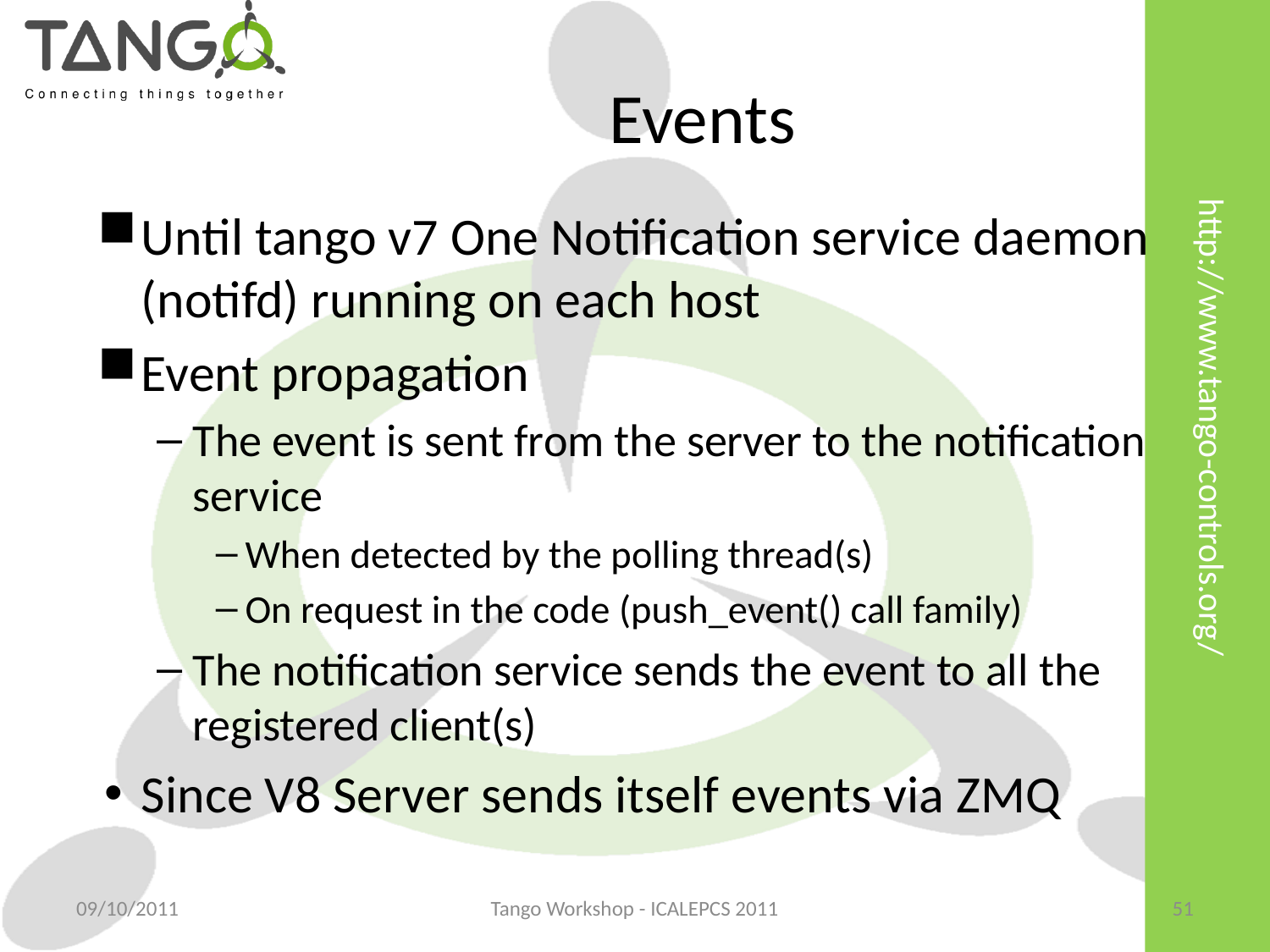

Events
Until tango v7 One Notification service daemon (notifd) running on each host
Event propagation
The event is sent from the server to the notification service
When detected by the polling thread(s)
On request in the code (push_event() call family)
The notification service sends the event to all the registered client(s)
Since V8 Server sends itself events via ZMQ
09/10/2011
Tango Workshop - ICALEPCS 2011
51